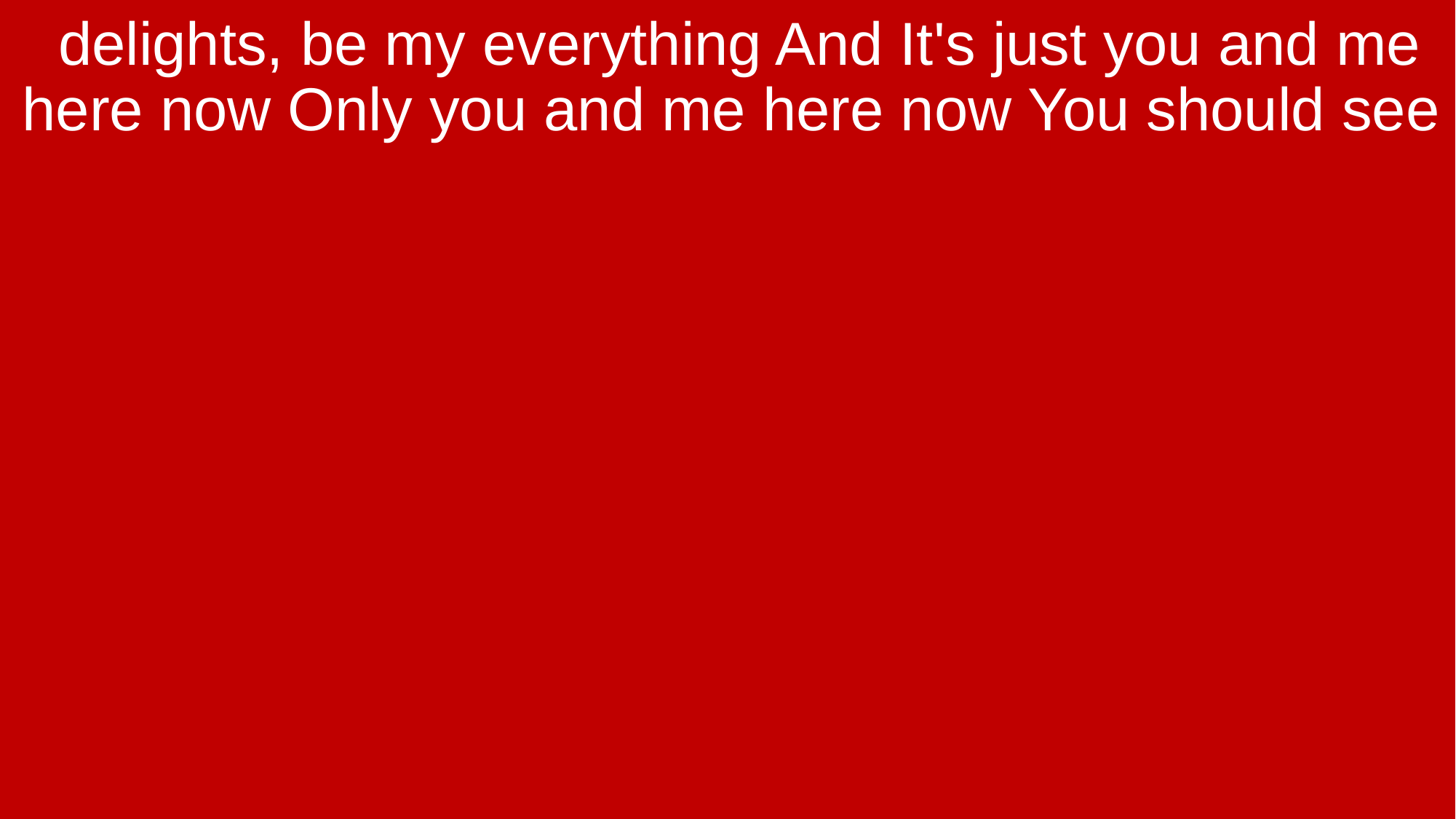

delights, be my everything And It's just you and me here now Only you and me here now You should see